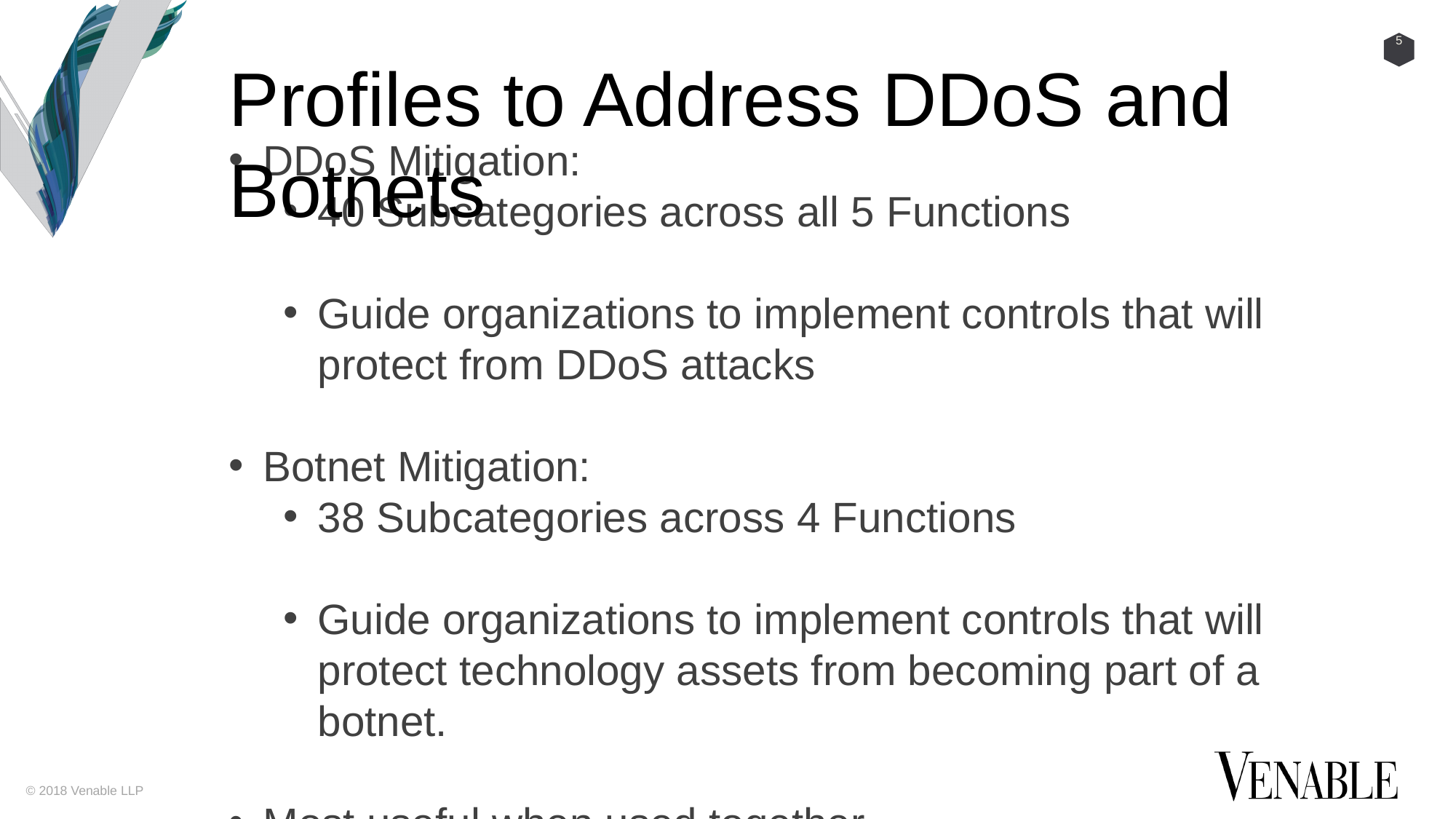

Profiles to Address DDoS and Botnets
DDoS Mitigation:
40 Subcategories across all 5 Functions

Guide organizations to implement controls that will protect from DDoS attacks

Botnet Mitigation:
38 Subcategories across 4 Functions

Guide organizations to implement controls that will protect technology assets from becoming part of a botnet.

Most useful when used together.